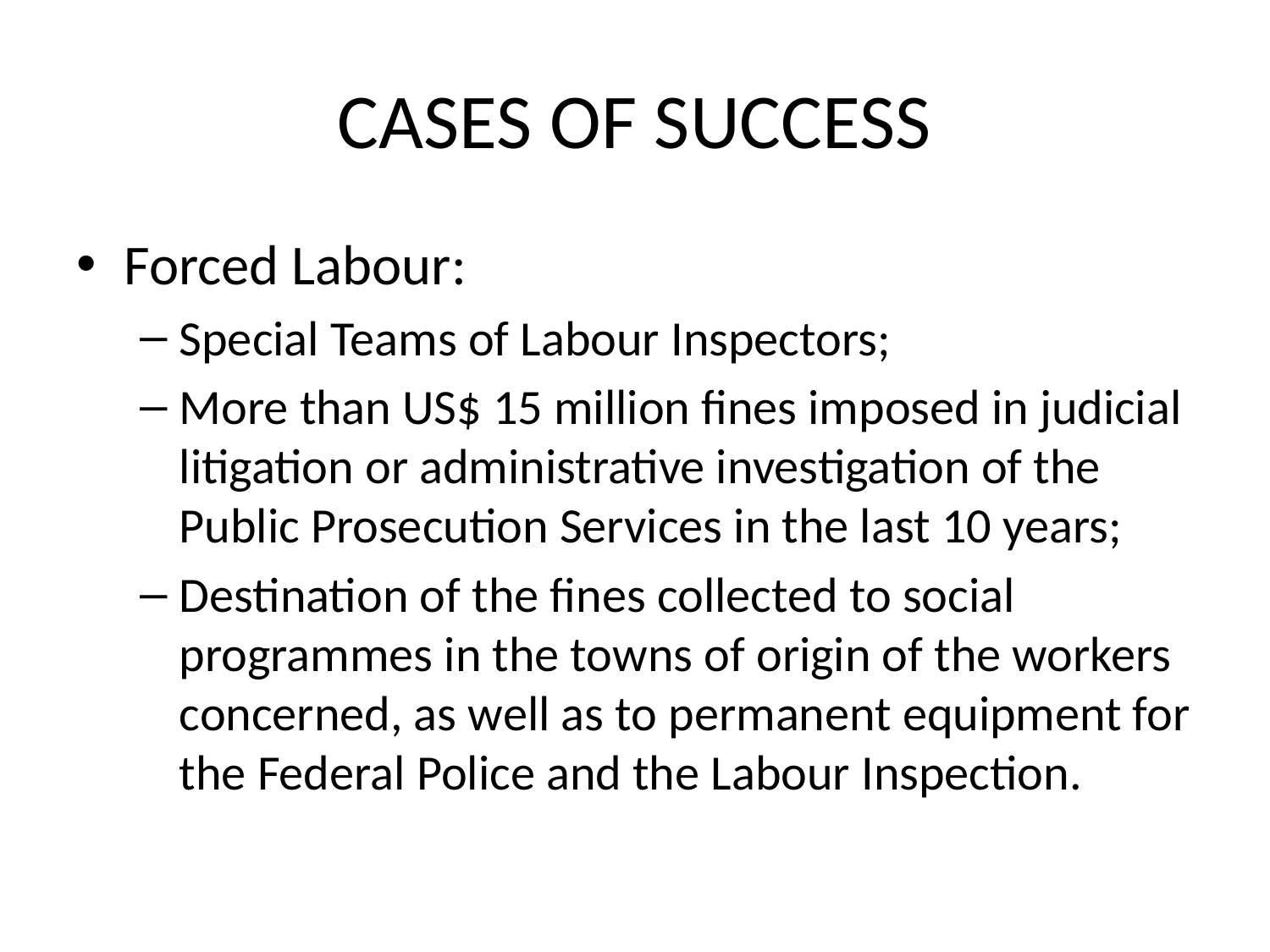

# CASES OF SUCCESS
Forced Labour:
Special Teams of Labour Inspectors;
More than US$ 15 million fines imposed in judicial litigation or administrative investigation of the Public Prosecution Services in the last 10 years;
Destination of the fines collected to social programmes in the towns of origin of the workers concerned, as well as to permanent equipment for the Federal Police and the Labour Inspection.